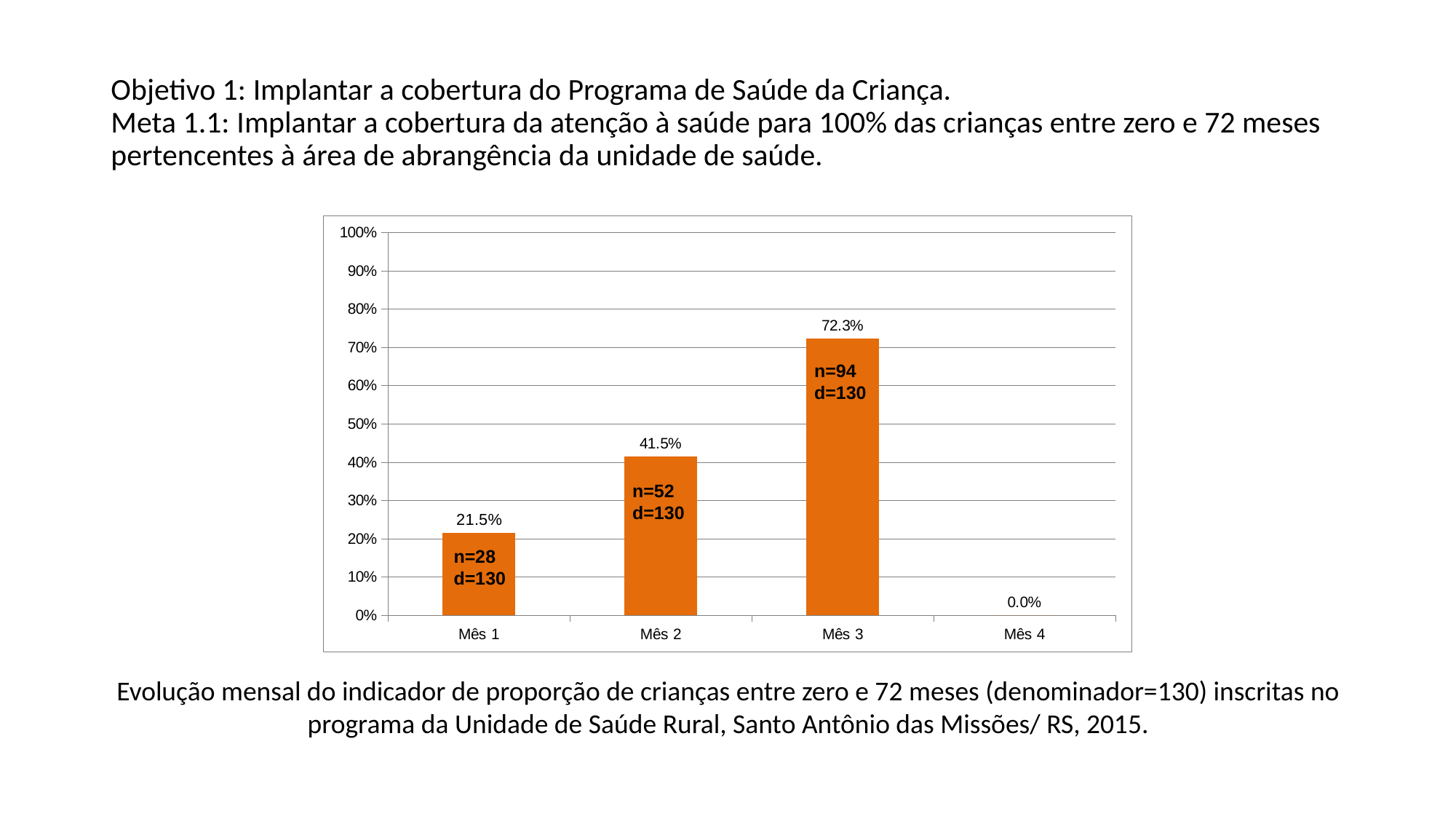

# Objetivo 1: Implantar a cobertura do Programa de Saúde da Criança. Meta 1.1: Implantar a cobertura da atenção à saúde para 100% das crianças entre zero e 72 meses pertencentes à área de abrangência da unidade de saúde.

### Chart

| Category | Proporção de crianças entre zero e 72 meses inscritas no programa da unidade de saúde |
|---|---|
| Mês 1 | 0.215384615384615 |
| Mês 2 | 0.415384615384616 |
| Mês 3 | 0.723076923076923 |
| Mês 4 | 0.0 |
n=94
d=130
n=52
d=130
n=28
d=130
Evolução mensal do indicador de proporção de crianças entre zero e 72 meses (denominador=130) inscritas no programa da Unidade de Saúde Rural, Santo Antônio das Missões/ RS, 2015.